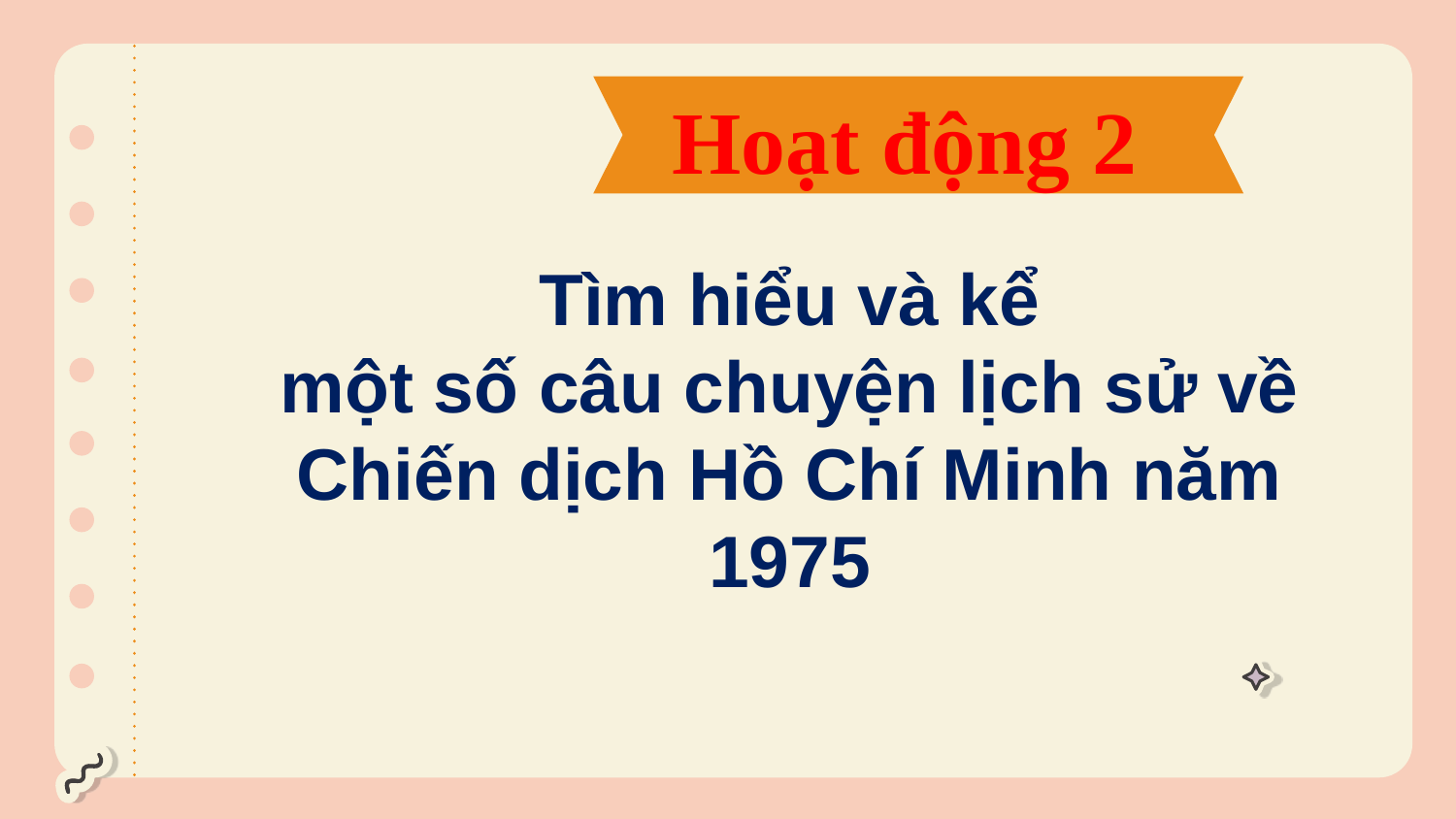

# Dặn dò

Hoạt động 2
Tìm hiểu và kể
một số câu chuyện lịch sử về Chiến dịch Hồ Chí Minh năm 1975